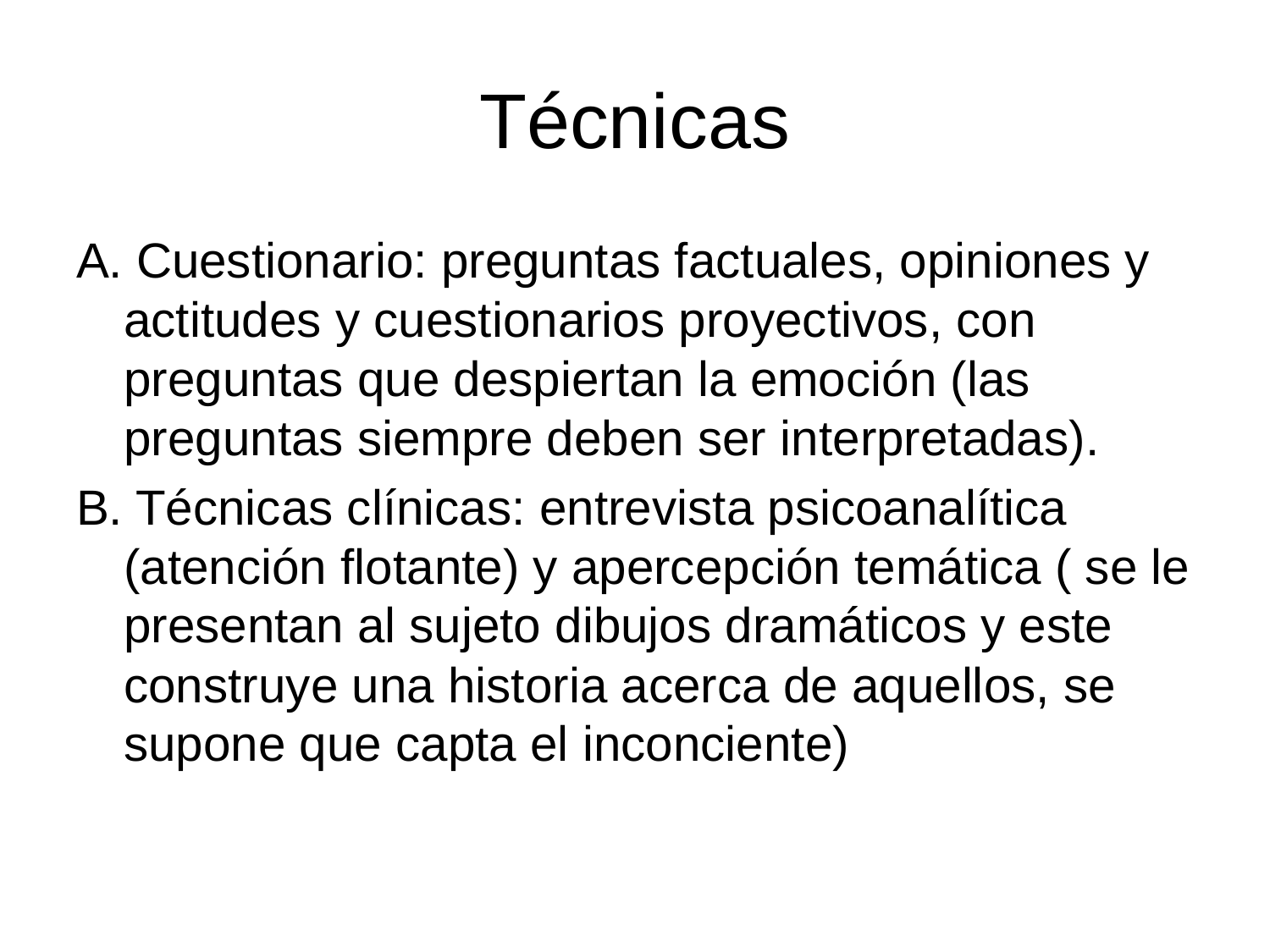

# Técnicas
A. Cuestionario: preguntas factuales, opiniones y actitudes y cuestionarios proyectivos, con preguntas que despiertan la emoción (las preguntas siempre deben ser interpretadas).
B. Técnicas clínicas: entrevista psicoanalítica (atención flotante) y apercepción temática ( se le presentan al sujeto dibujos dramáticos y este construye una historia acerca de aquellos, se supone que capta el inconciente)